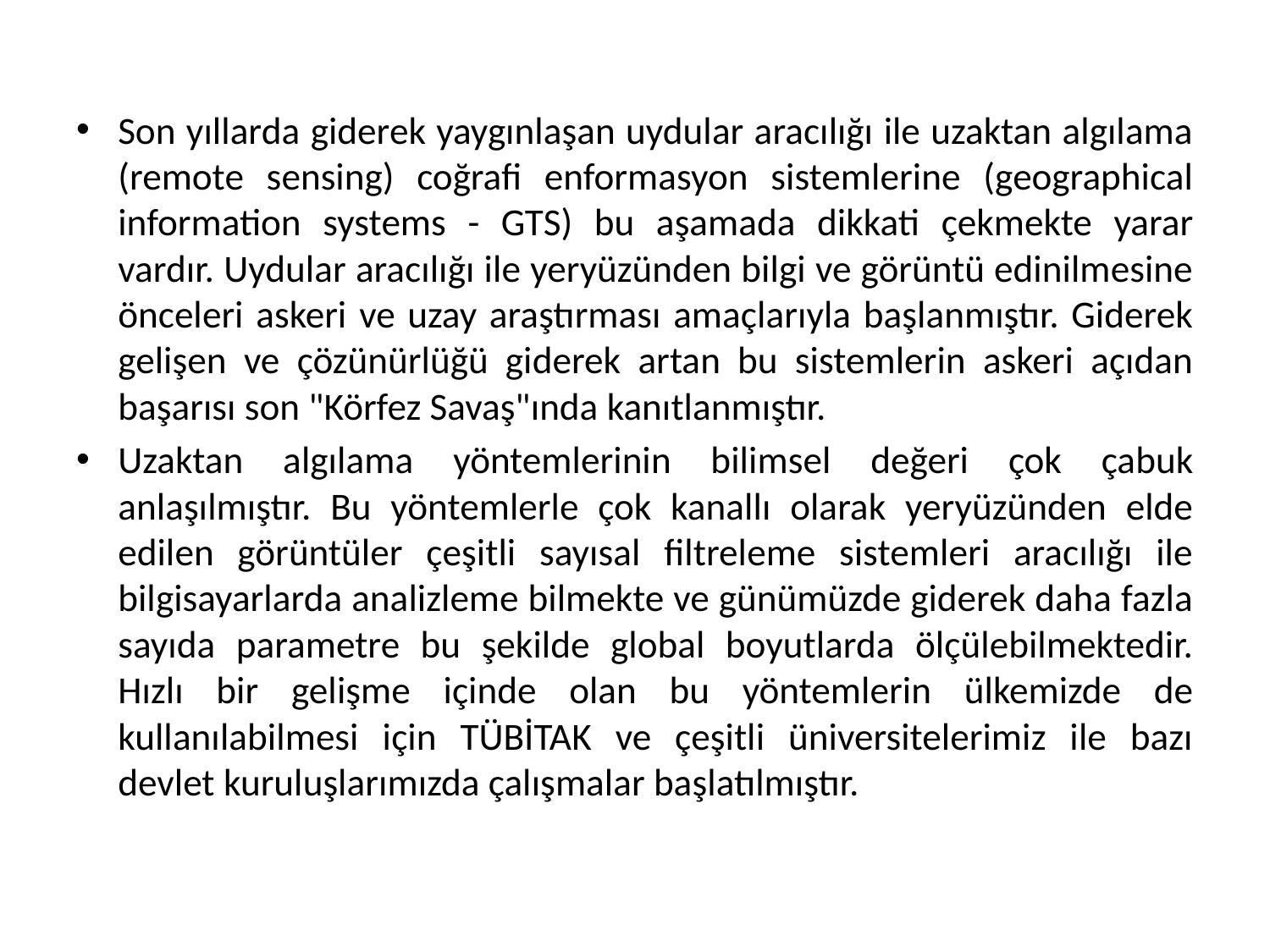

Son yıllarda giderek yaygınlaşan uydular aracılığı ile uzaktan algılama (remote sensing) coğrafi enformasyon sistemlerine (geographical information systems - GTS) bu aşamada dikkati çekmekte yarar vardır. Uydular aracılığı ile yeryüzünden bilgi ve görüntü edinilmesine önceleri askeri ve uzay araştırması amaçlarıyla başlanmıştır. Giderek gelişen ve çözünürlüğü giderek artan bu sistemlerin askeri açıdan başarısı son "Körfez Savaş"ında kanıtlanmıştır.
Uzaktan algılama yöntemlerinin bilimsel değeri çok çabuk anlaşılmıştır. Bu yöntemlerle çok kanallı olarak yeryüzünden elde edilen görüntüler çeşitli sayısal filtreleme sistemleri aracılığı ile bilgisayarlarda analizleme bilmekte ve günümüzde giderek daha fazla sayıda parametre bu şekilde global boyutlarda ölçülebilmektedir. Hızlı bir gelişme içinde olan bu yöntemlerin ülkemizde de kullanılabilmesi için TÜBİTAK ve çeşitli üniversitelerimiz ile bazı devlet kuruluşlarımızda çalışmalar başlatılmıştır.